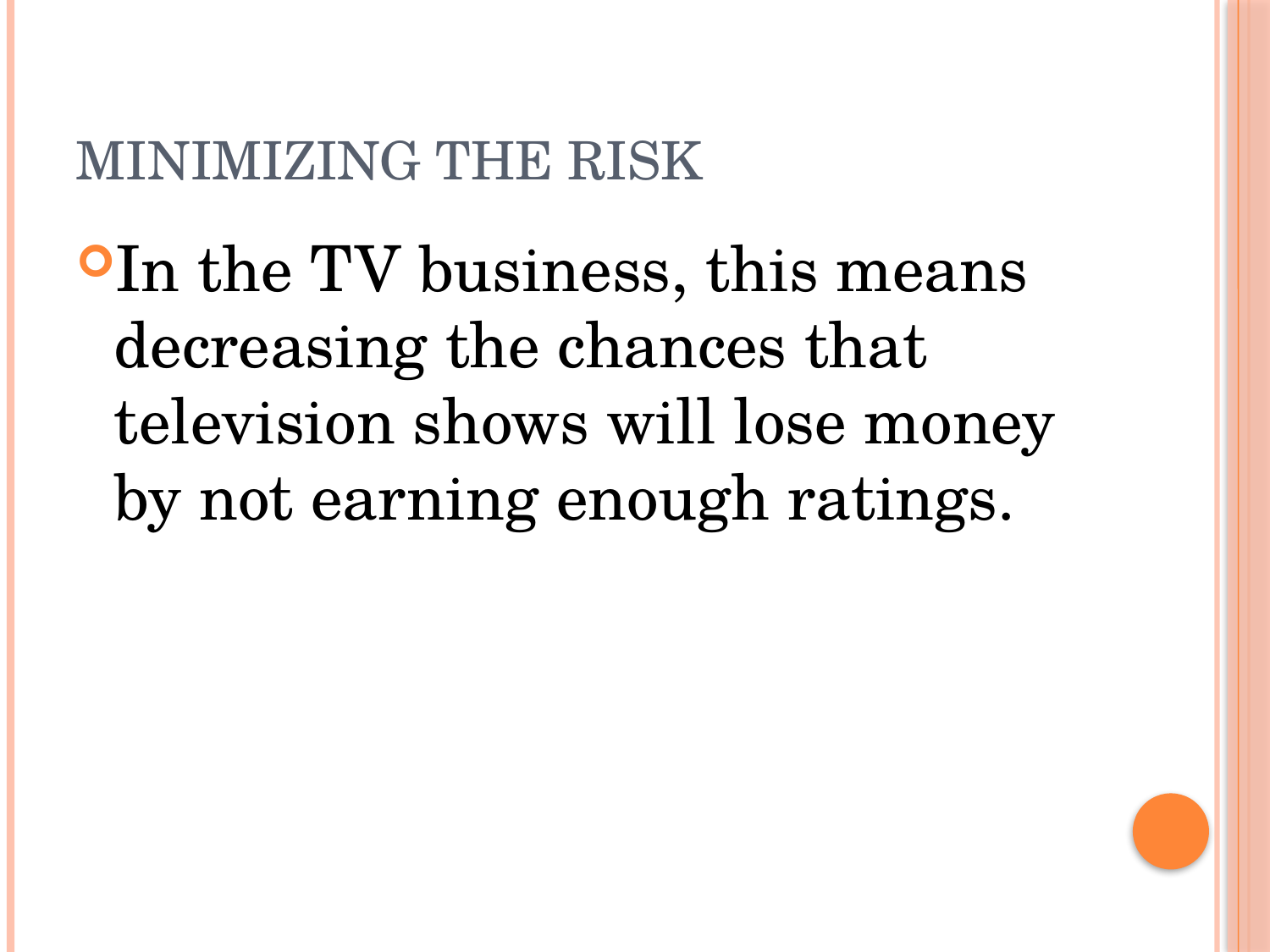

# Minimizing the Risk
In the TV business, this means decreasing the chances that television shows will lose money by not earning enough ratings.